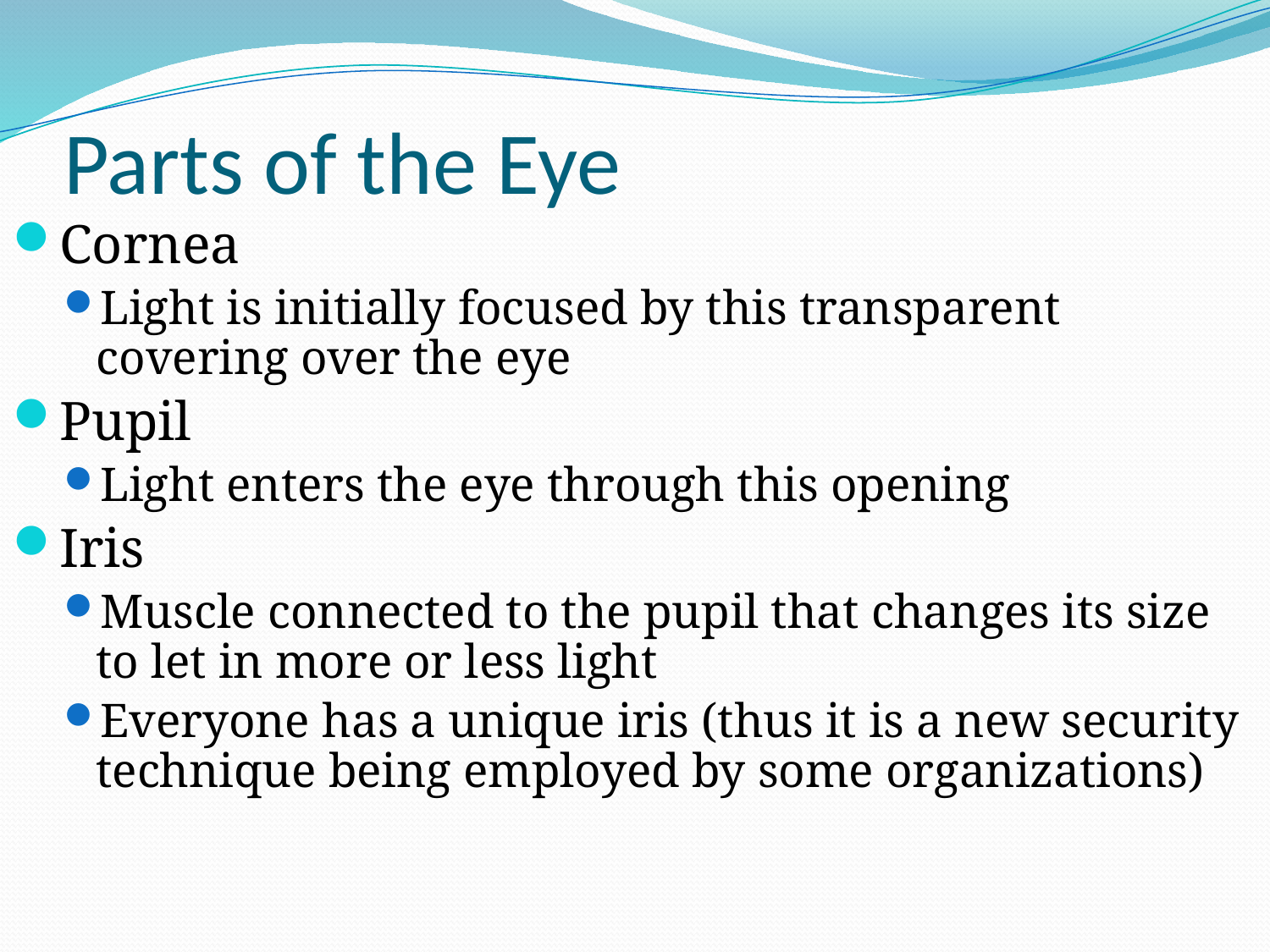

# Parts of the Eye
Cornea
Light is initially focused by this transparent covering over the eye
Pupil
Light enters the eye through this opening
Iris
Muscle connected to the pupil that changes its size to let in more or less light
Everyone has a unique iris (thus it is a new security technique being employed by some organizations)